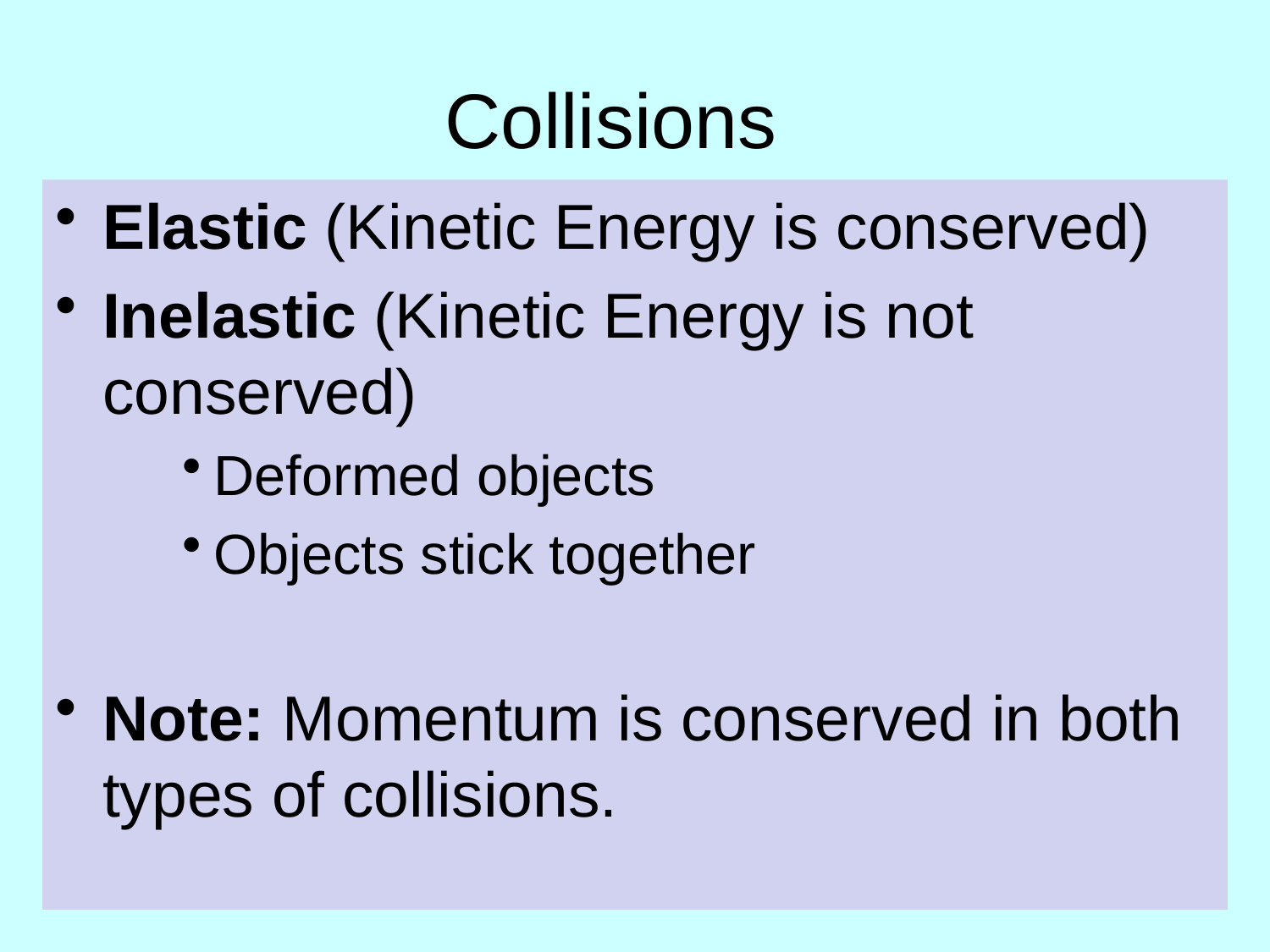

# Collisions
Elastic (Kinetic Energy is conserved)
Inelastic (Kinetic Energy is not conserved)
Deformed objects
Objects stick together

Note: Momentum is conserved in both types of collisions.